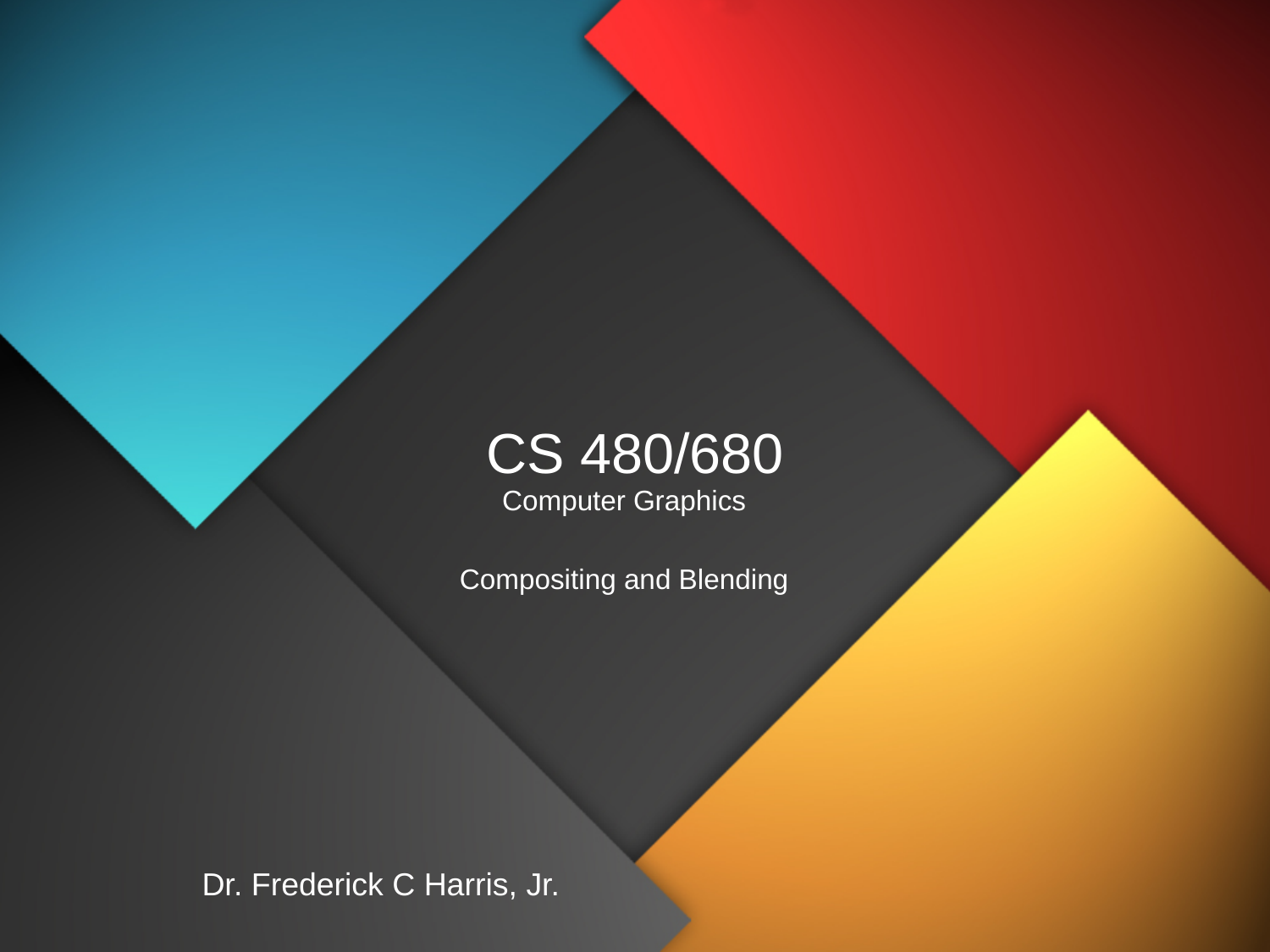

# CS 480/680
Computer Graphics

Compositing and Blending
Dr. Frederick C Harris, Jr.